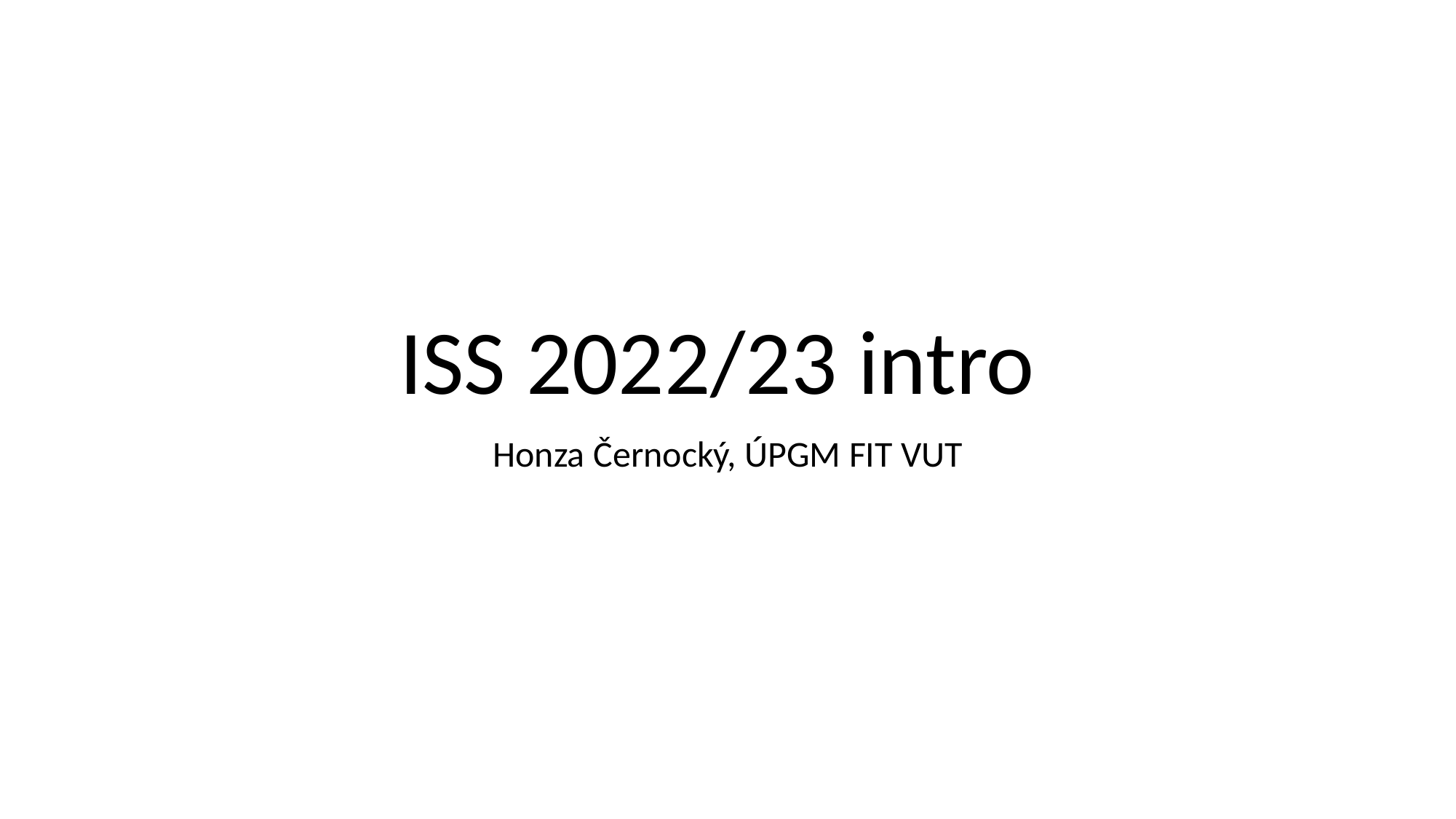

# ISS 2022/23 intro
Honza Černocký, ÚPGM FIT VUT